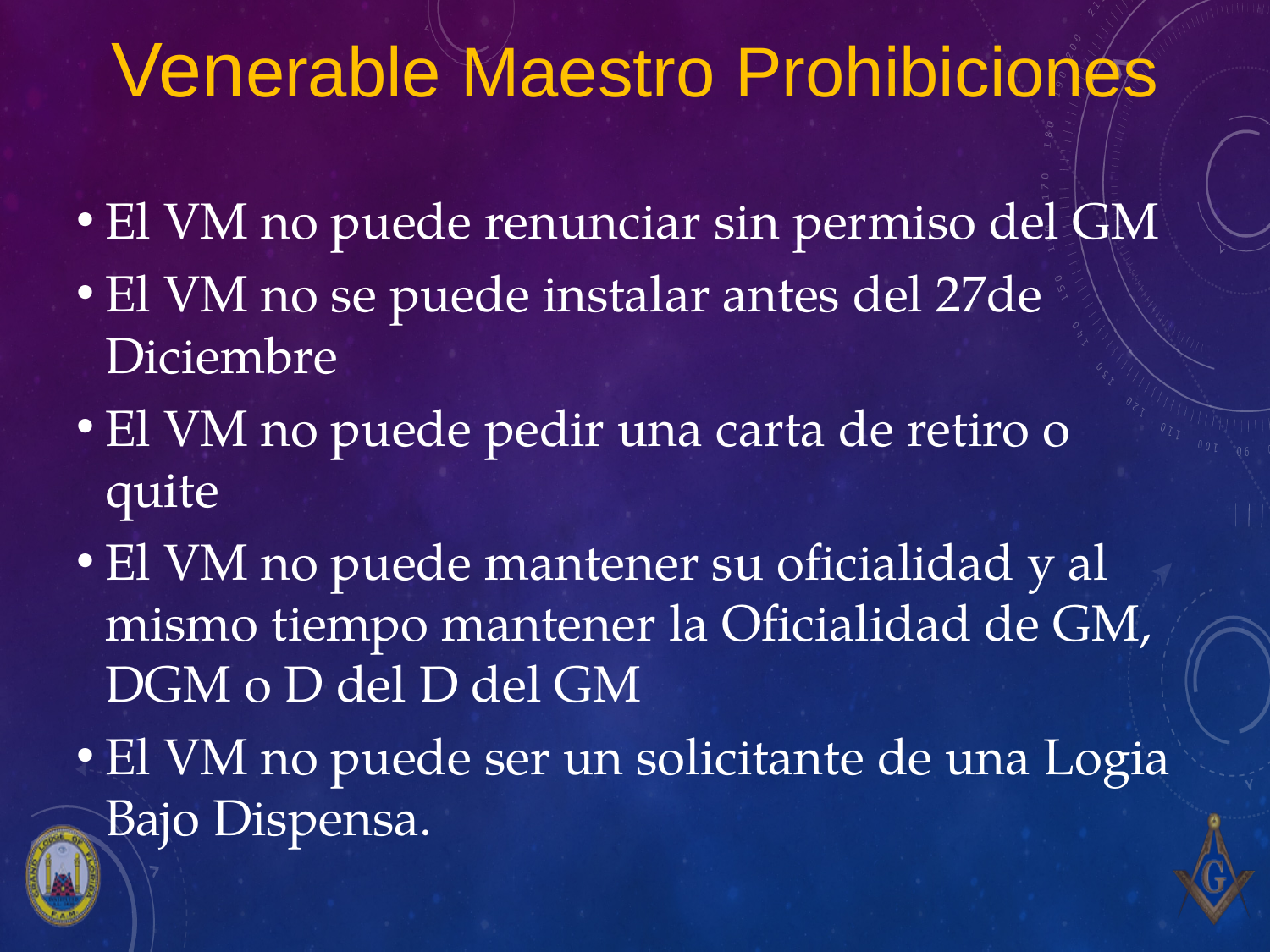

# Venerable Maestro Prohibiciones
El VM no puede renunciar sin permiso del GM
El VM no se puede instalar antes del 27de Diciembre
El VM no puede pedir una carta de retiro o quite
El VM no puede mantener su oficialidad y al mismo tiempo mantener la Oficialidad de GM, DGM o D del D del GM
El VM no puede ser un solicitante de una Logia Bajo Dispensa.